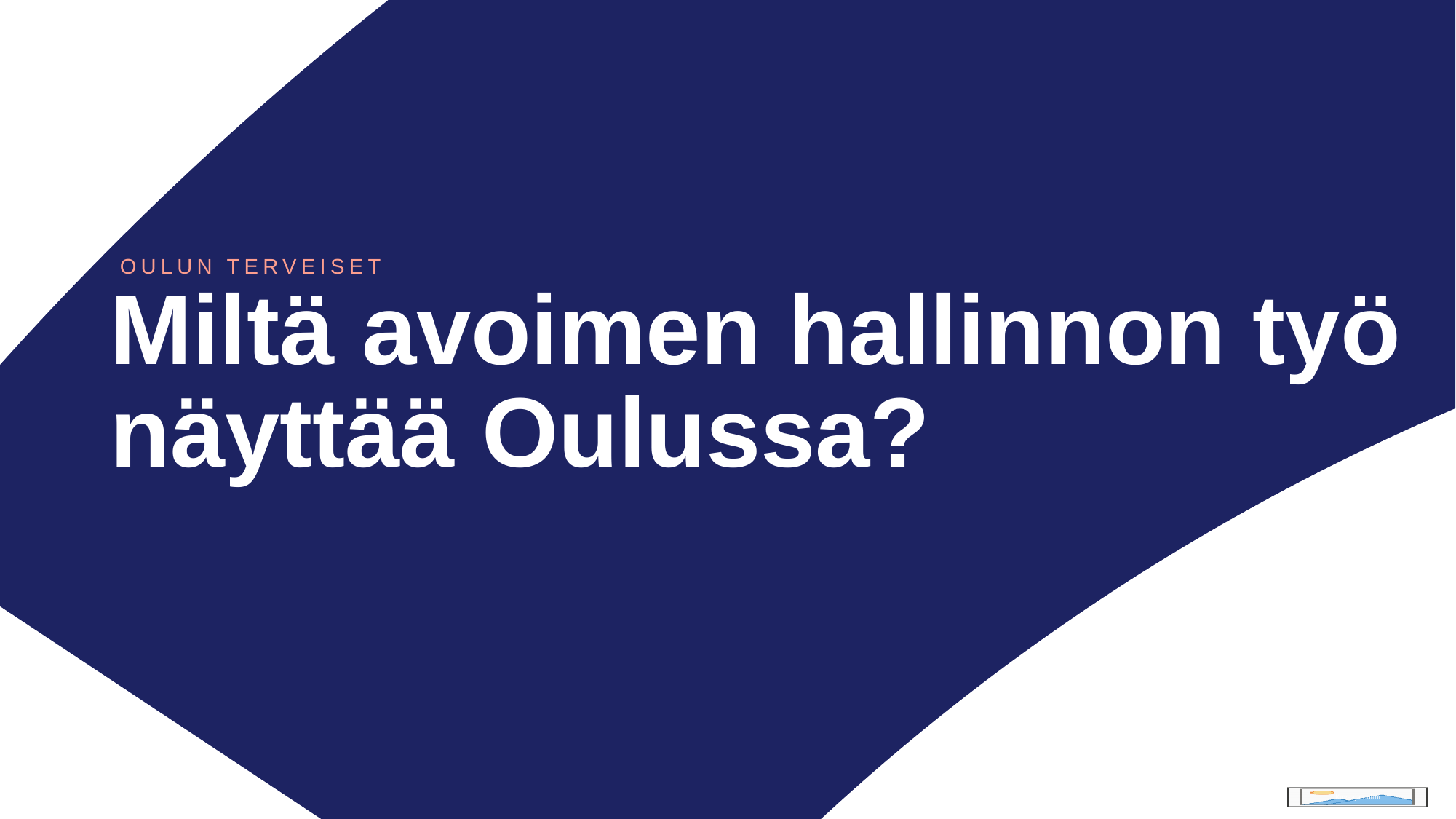

OULUN TERVEISET
Miltä avoimen hallinnon työ
näyttää Oulussa?